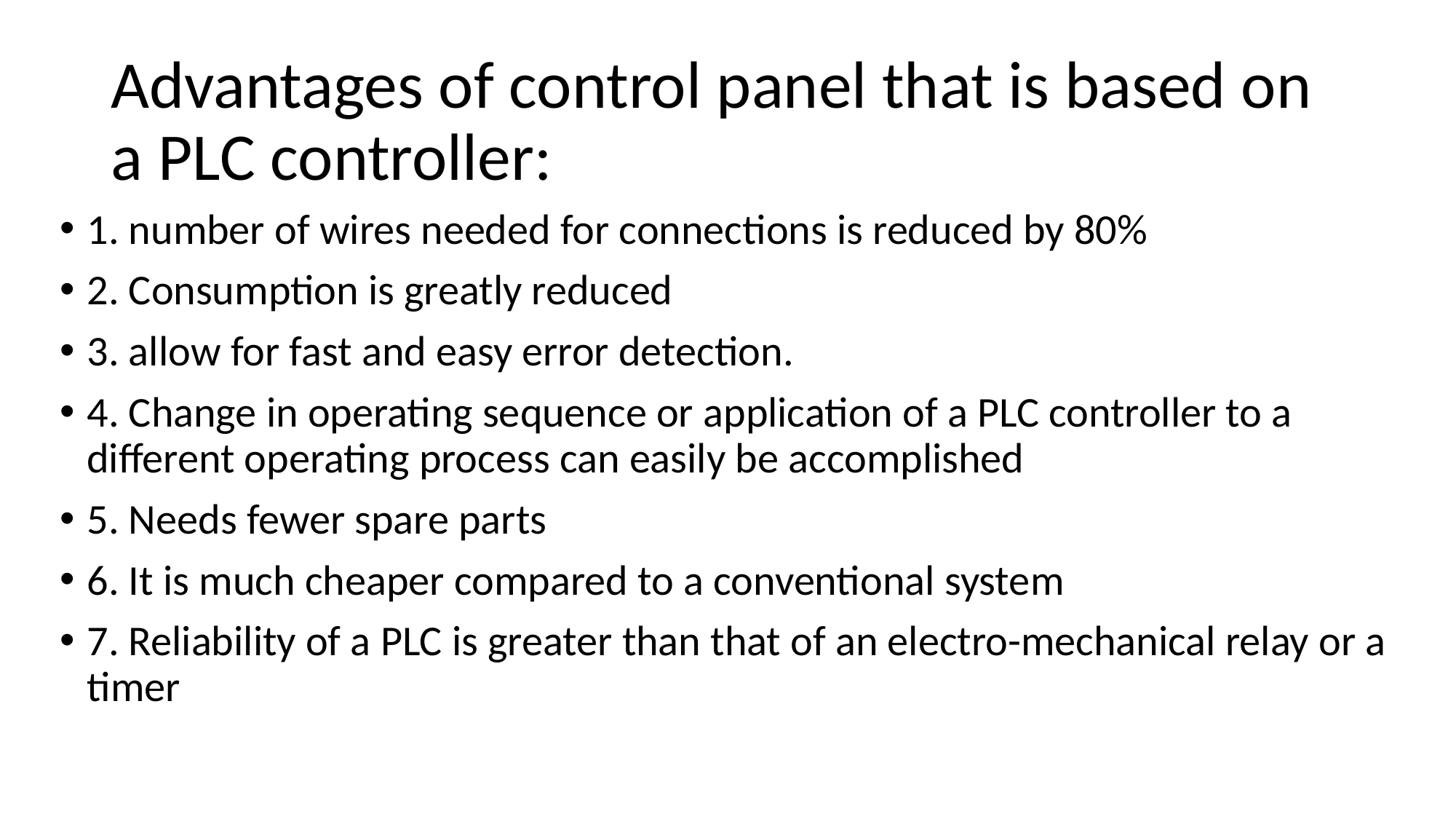

# Advantages of control panel that is based on a PLC controller:
1. number of wires needed for connections is reduced by 80%
2. Consumption is greatly reduced
3. allow for fast and easy error detection.
4. Change in operating sequence or application of a PLC controller to a different operating process can easily be accomplished
5. Needs fewer spare parts
6. It is much cheaper compared to a conventional system
7. Reliability of a PLC is greater than that of an electro-mechanical relay or a timer